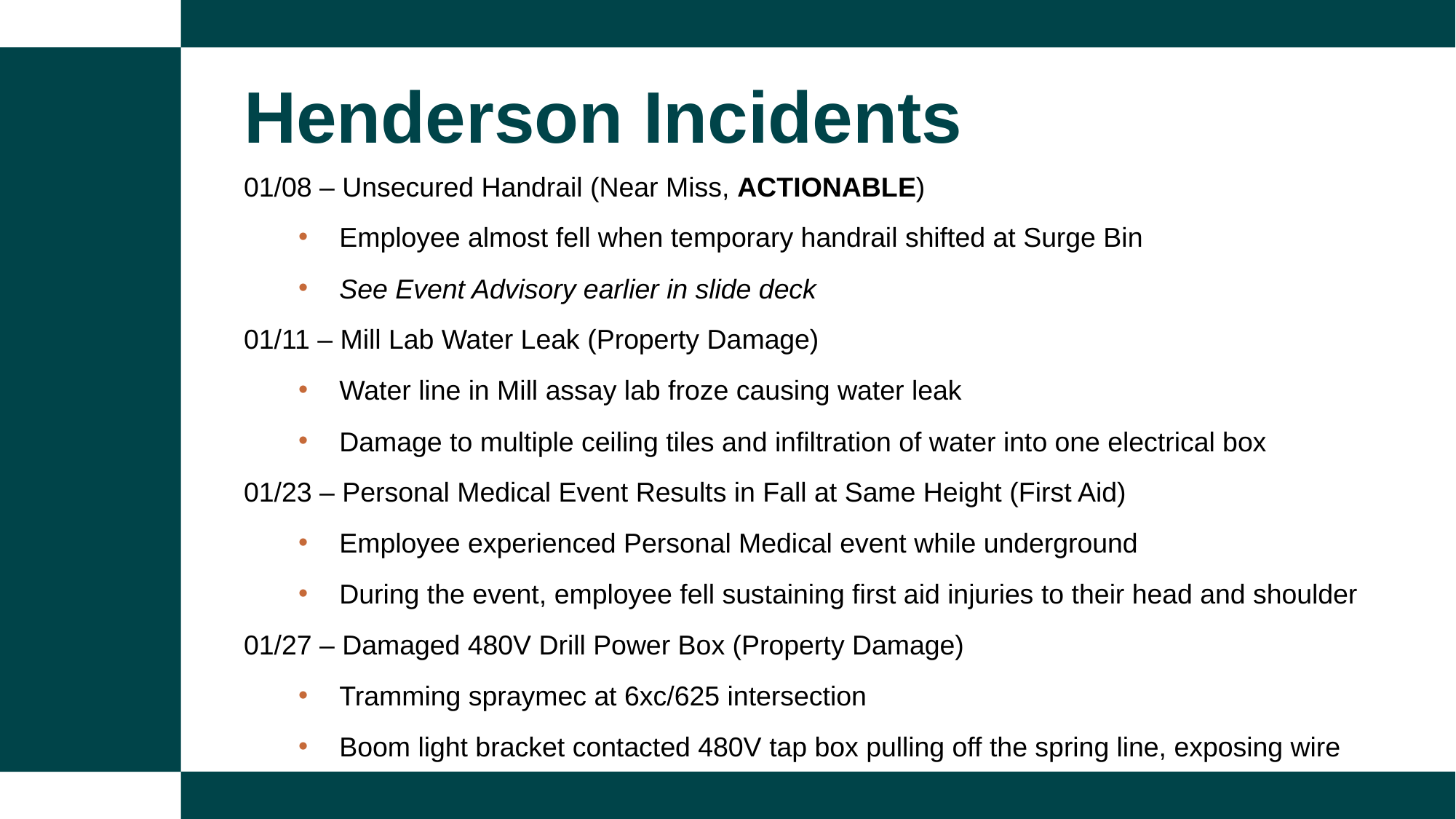

Henderson Incidents
01/08 – Unsecured Handrail (Near Miss, ACTIONABLE)
Employee almost fell when temporary handrail shifted at Surge Bin
See Event Advisory earlier in slide deck
01/11 – Mill Lab Water Leak (Property Damage)
Water line in Mill assay lab froze causing water leak
Damage to multiple ceiling tiles and infiltration of water into one electrical box
01/23 – Personal Medical Event Results in Fall at Same Height (First Aid)
Employee experienced Personal Medical event while underground
During the event, employee fell sustaining first aid injuries to their head and shoulder
01/27 – Damaged 480V Drill Power Box (Property Damage)
Tramming spraymec at 6xc/625 intersection
Boom light bracket contacted 480V tap box pulling off the spring line, exposing wire